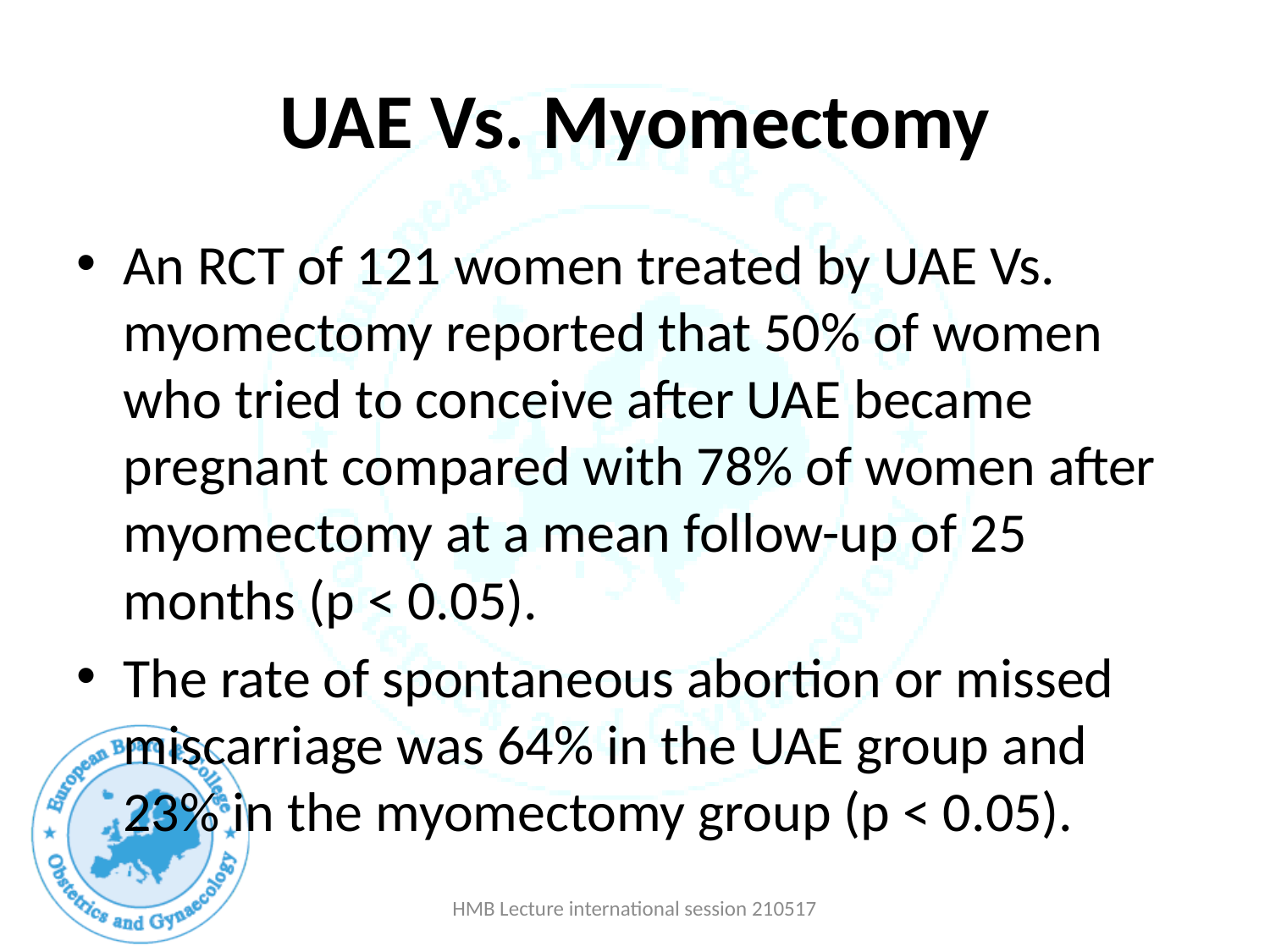

# UAE Vs. Myomectomy
An RCT of 121 women treated by UAE Vs. myomectomy reported that 50% of women who tried to conceive after UAE became pregnant compared with 78% of women after myomectomy at a mean follow-up of 25 months (p < 0.05).
The rate of spontaneous abortion or missed miscarriage was 64% in the UAE group and 23% in the myomectomy group (p < 0.05).

HMB Lecture international session 210517